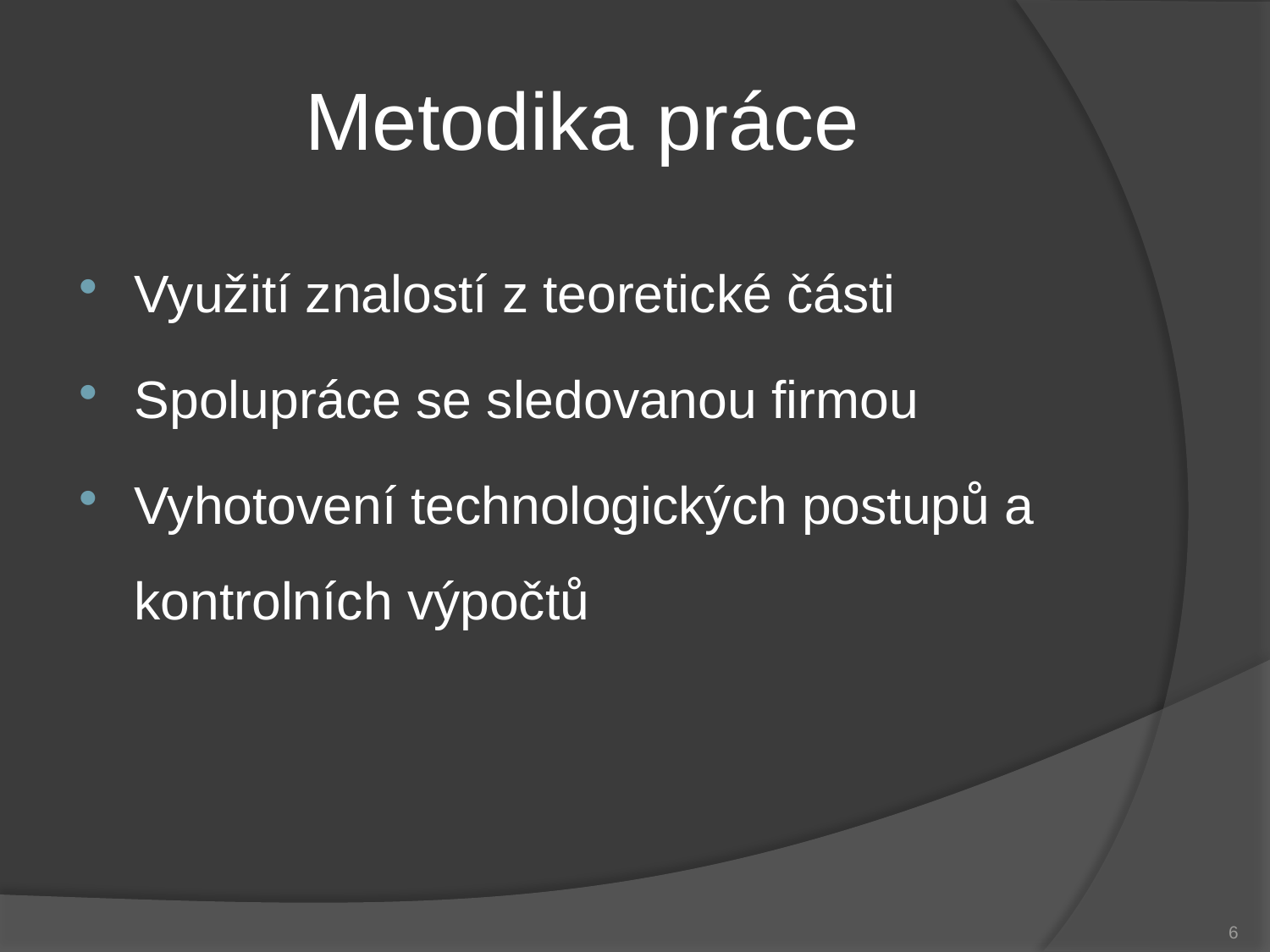

# Metodika práce
Využití znalostí z teoretické části
Spolupráce se sledovanou firmou
Vyhotovení technologických postupů a kontrolních výpočtů

6